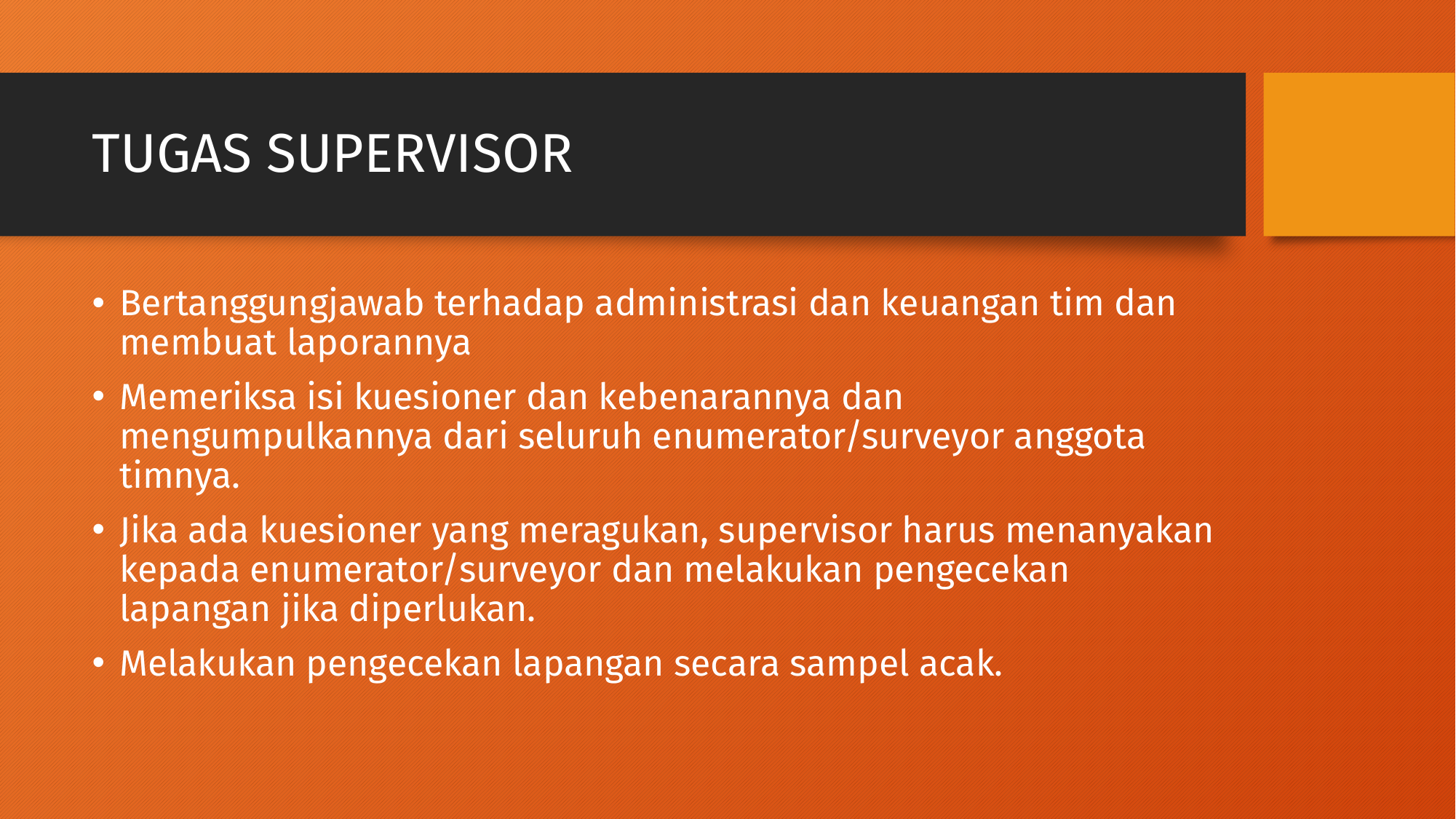

# TUGAS SUPERVISOR
Bertanggungjawab terhadap administrasi dan keuangan tim dan membuat laporannya
Memeriksa isi kuesioner dan kebenarannya dan mengumpulkannya dari seluruh enumerator/surveyor anggota timnya.
Jika ada kuesioner yang meragukan, supervisor harus menanyakan kepada enumerator/surveyor dan melakukan pengecekan lapangan jika diperlukan.
Melakukan pengecekan lapangan secara sampel acak.